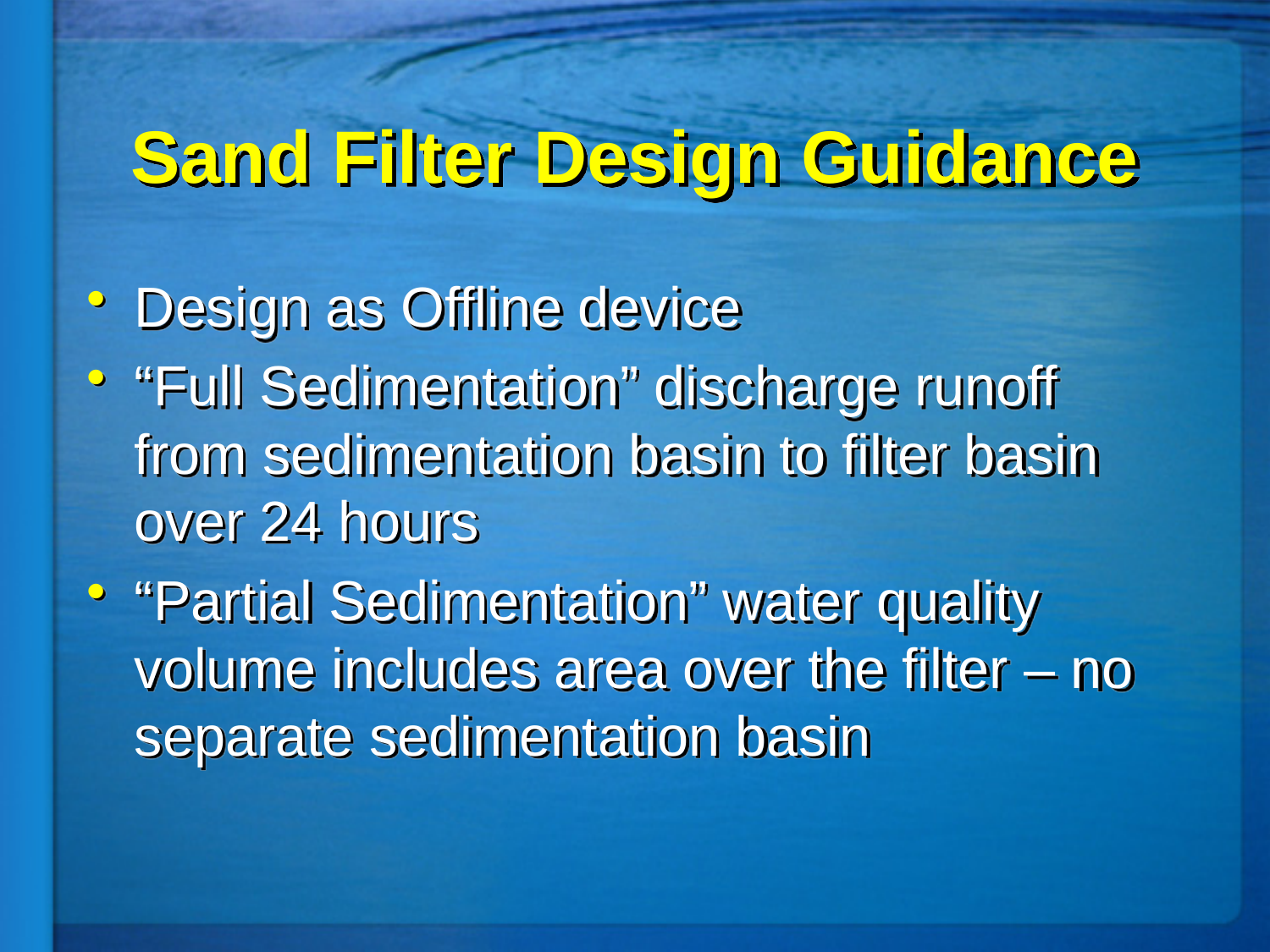

# Sand Filter Design Guidance
Design as Offline device
“Full Sedimentation” discharge runoff from sedimentation basin to filter basin over 24 hours
“Partial Sedimentation” water quality volume includes area over the filter – no separate sedimentation basin